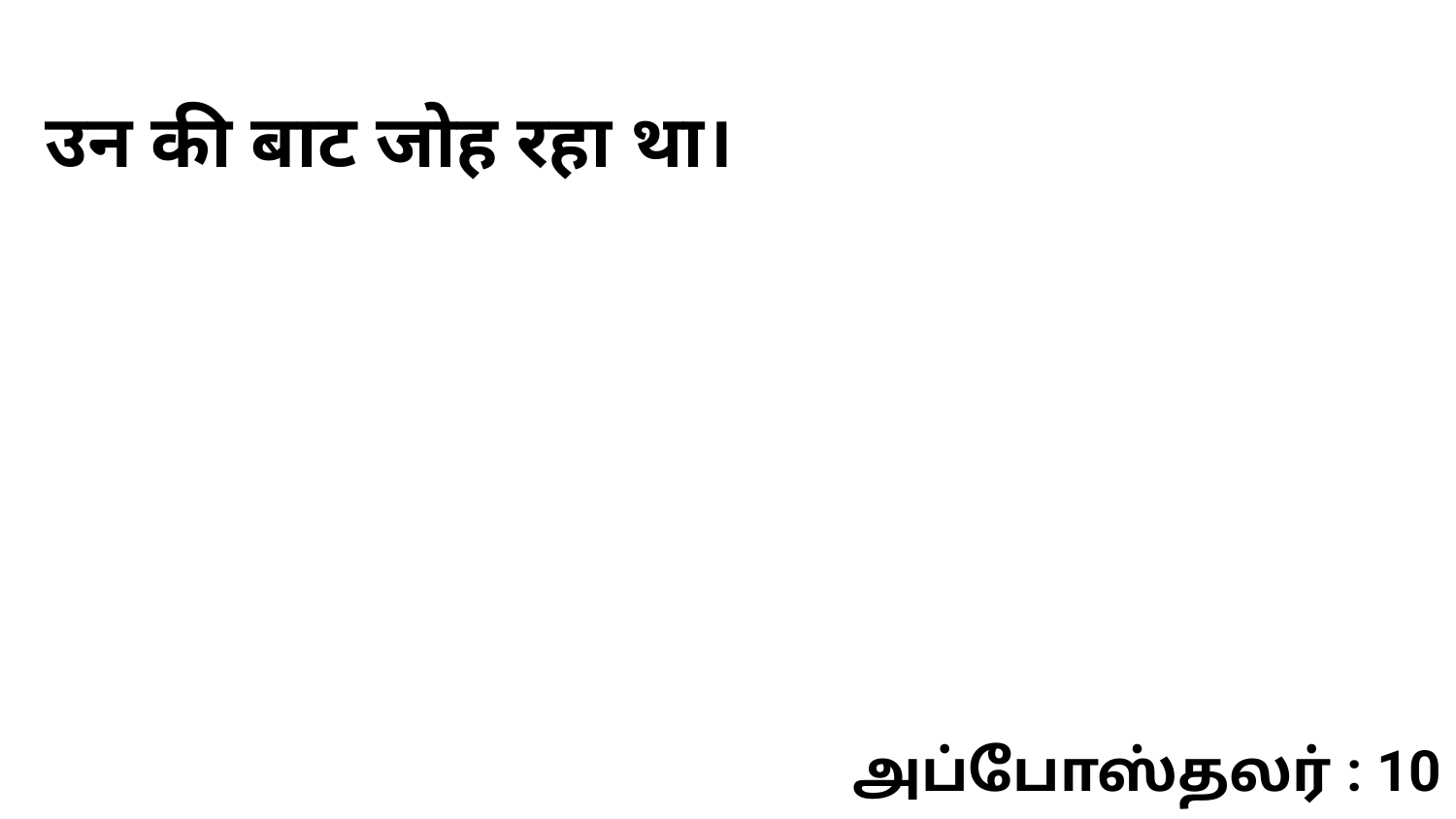

उन की बाट जोह रहा था।
அப்போஸ்தலர் : 10